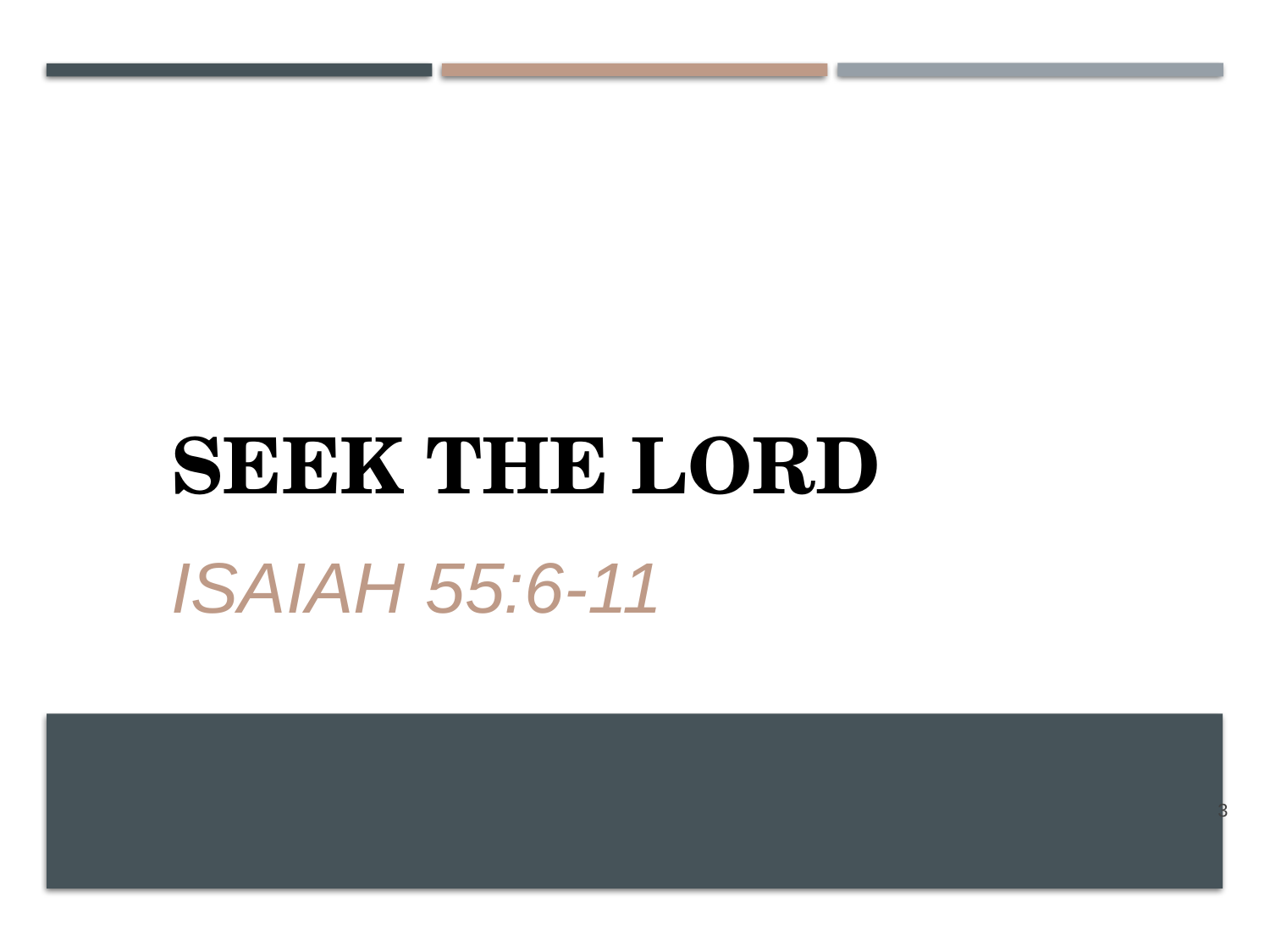

# Seek the Lord
Isaiah 55:6-11
3